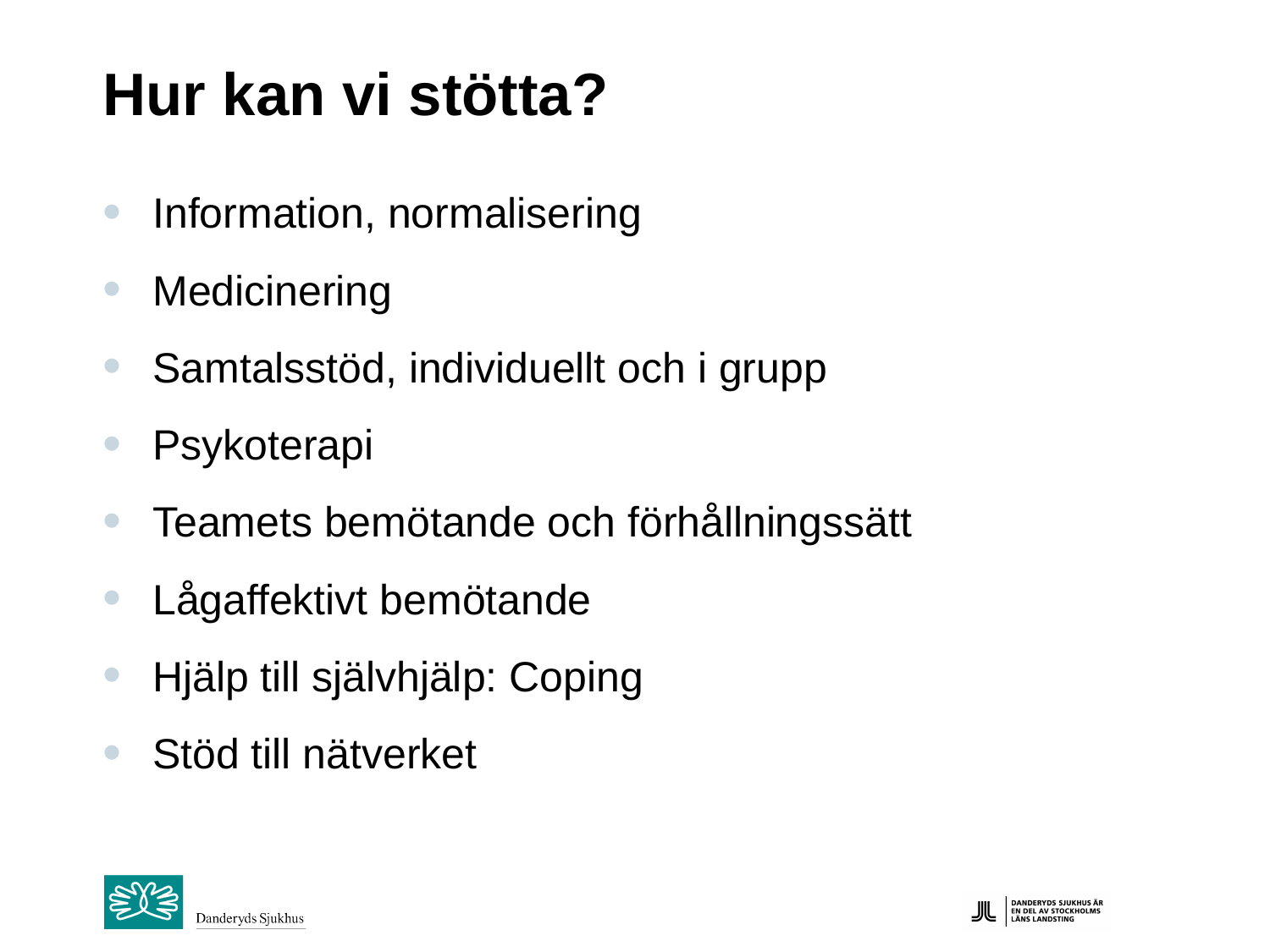

# Hur kan vi stötta?
Information, normalisering
Medicinering
Samtalsstöd, individuellt och i grupp
Psykoterapi
Teamets bemötande och förhållningssätt
Lågaffektivt bemötande
Hjälp till självhjälp: Coping
Stöd till nätverket